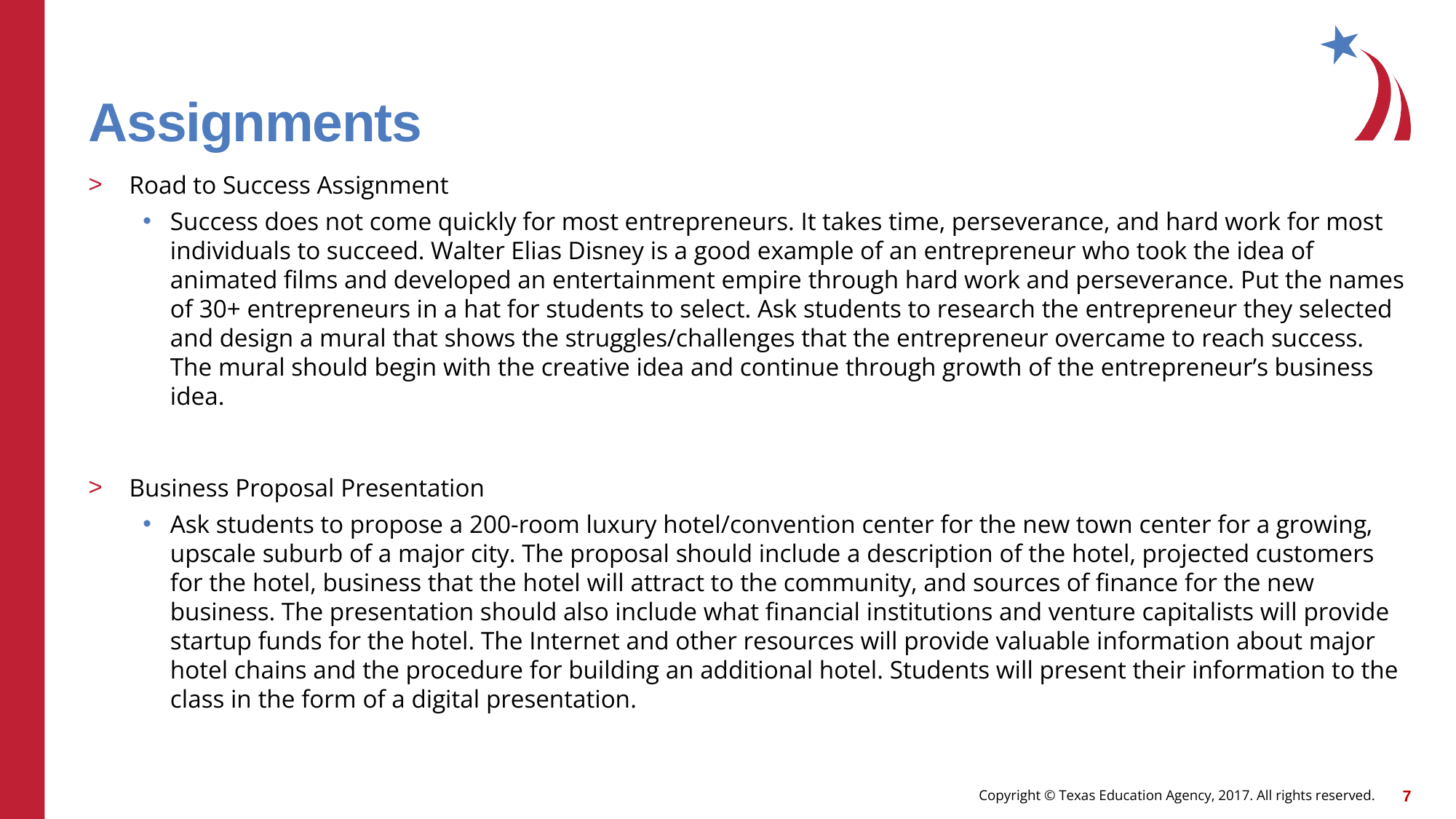

# Assignments
Road to Success Assignment
Success does not come quickly for most entrepreneurs. It takes time, perseverance, and hard work for most individuals to succeed. Walter Elias Disney is a good example of an entrepreneur who took the idea of animated films and developed an entertainment empire through hard work and perseverance. Put the names of 30+ entrepreneurs in a hat for students to select. Ask students to research the entrepreneur they selected and design a mural that shows the struggles/challenges that the entrepreneur overcame to reach success. The mural should begin with the creative idea and continue through growth of the entrepreneur’s business idea.

Business Proposal Presentation
Ask students to propose a 200-room luxury hotel/convention center for the new town center for a growing, upscale suburb of a major city. The proposal should include a description of the hotel, projected customers for the hotel, business that the hotel will attract to the community, and sources of finance for the new business. The presentation should also include what financial institutions and venture capitalists will provide startup funds for the hotel. The Internet and other resources will provide valuable information about major hotel chains and the procedure for building an additional hotel. Students will present their information to the class in the form of a digital presentation.